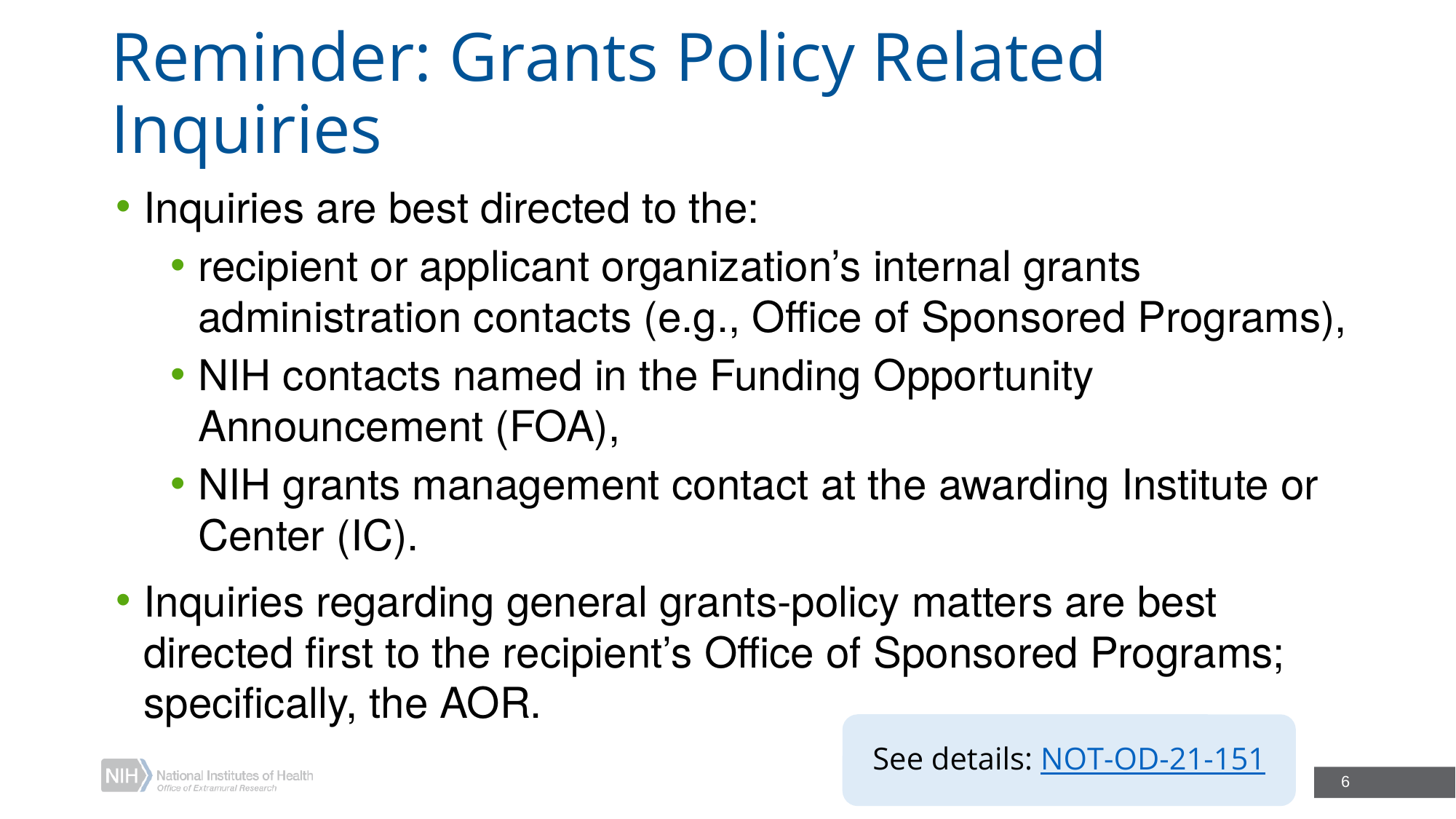

# Reminder: Grants Policy Related Inquiries
Inquiries are best directed to the:
recipient or applicant organization’s internal grants administration contacts (e.g., Office of Sponsored Programs),
NIH contacts named in the Funding Opportunity Announcement (FOA),
NIH grants management contact at the awarding Institute or Center (IC).
Inquiries regarding general grants-policy matters are best directed first to the recipient’s Office of Sponsored Programs; specifically, the AOR.

See details: NOT-OD-21-151
6